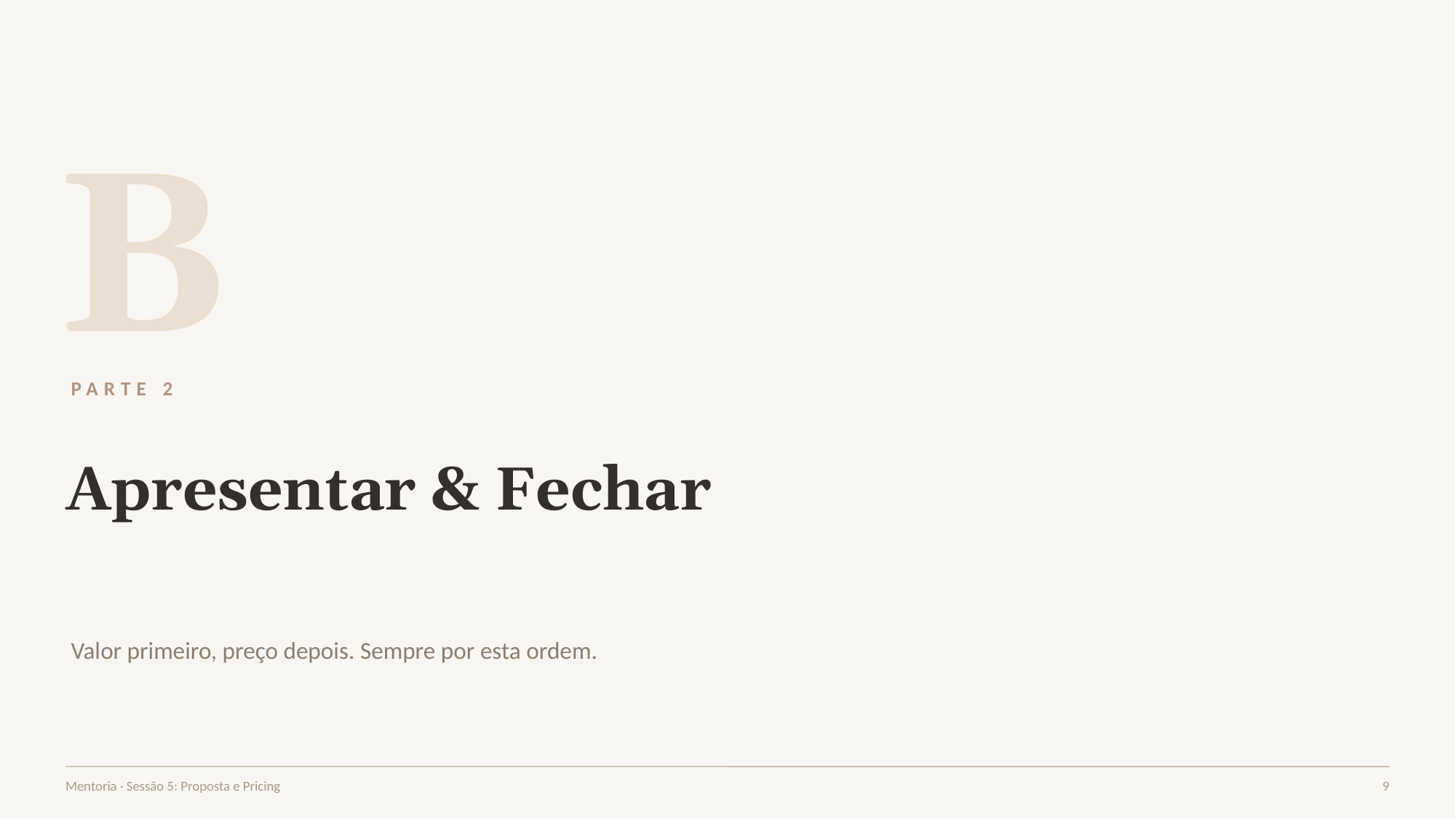

B
PARTE 2
Apresentar & Fechar
Valor primeiro, preço depois. Sempre por esta ordem.

Mentoria · Sessão 5: Proposta e Pricing
9